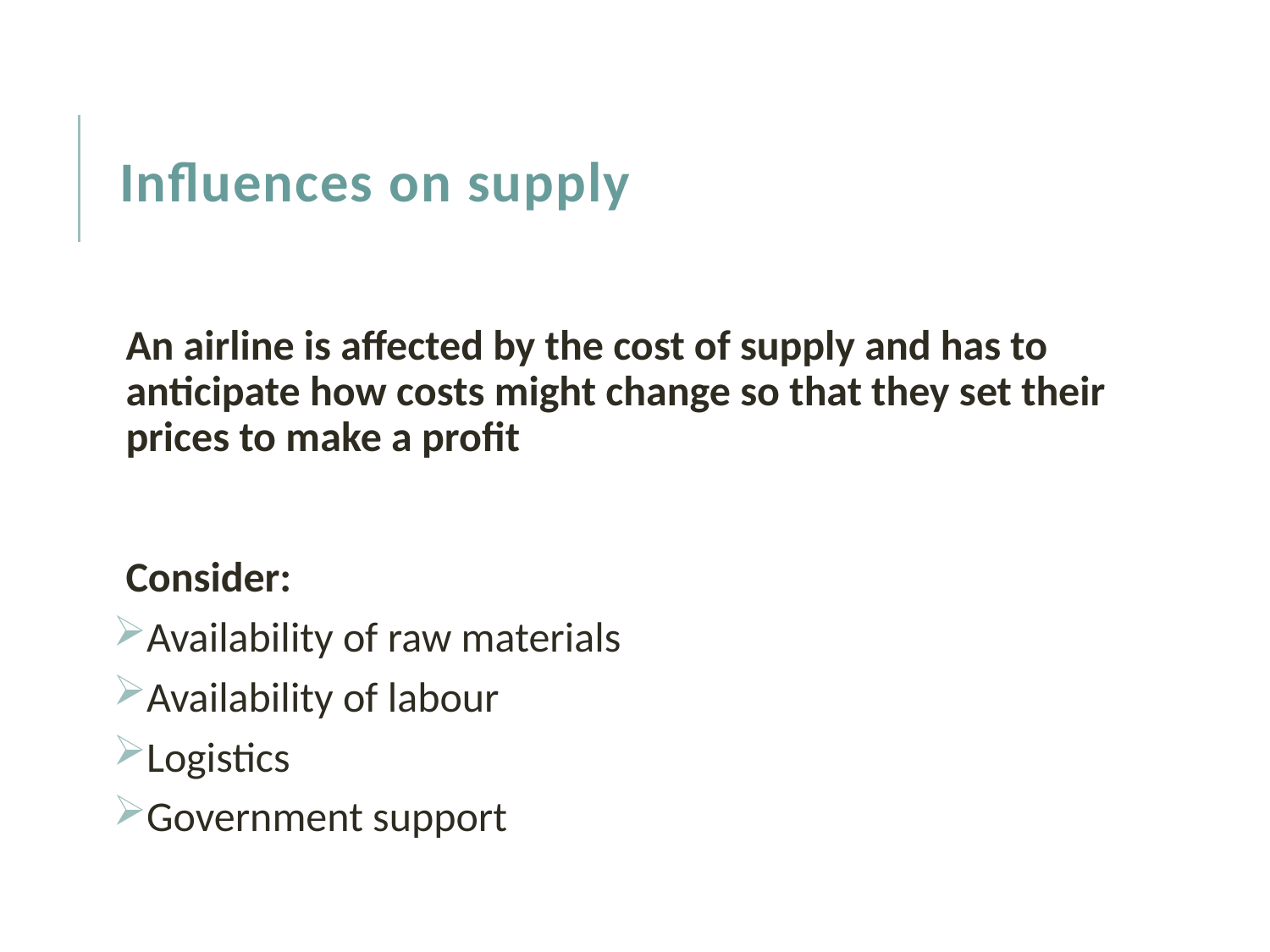

# Influences on supply
An airline is affected by the cost of supply and has to anticipate how costs might change so that they set their prices to make a profit

Consider:
Availability of raw materials
Availability of labour
Logistics
Government support